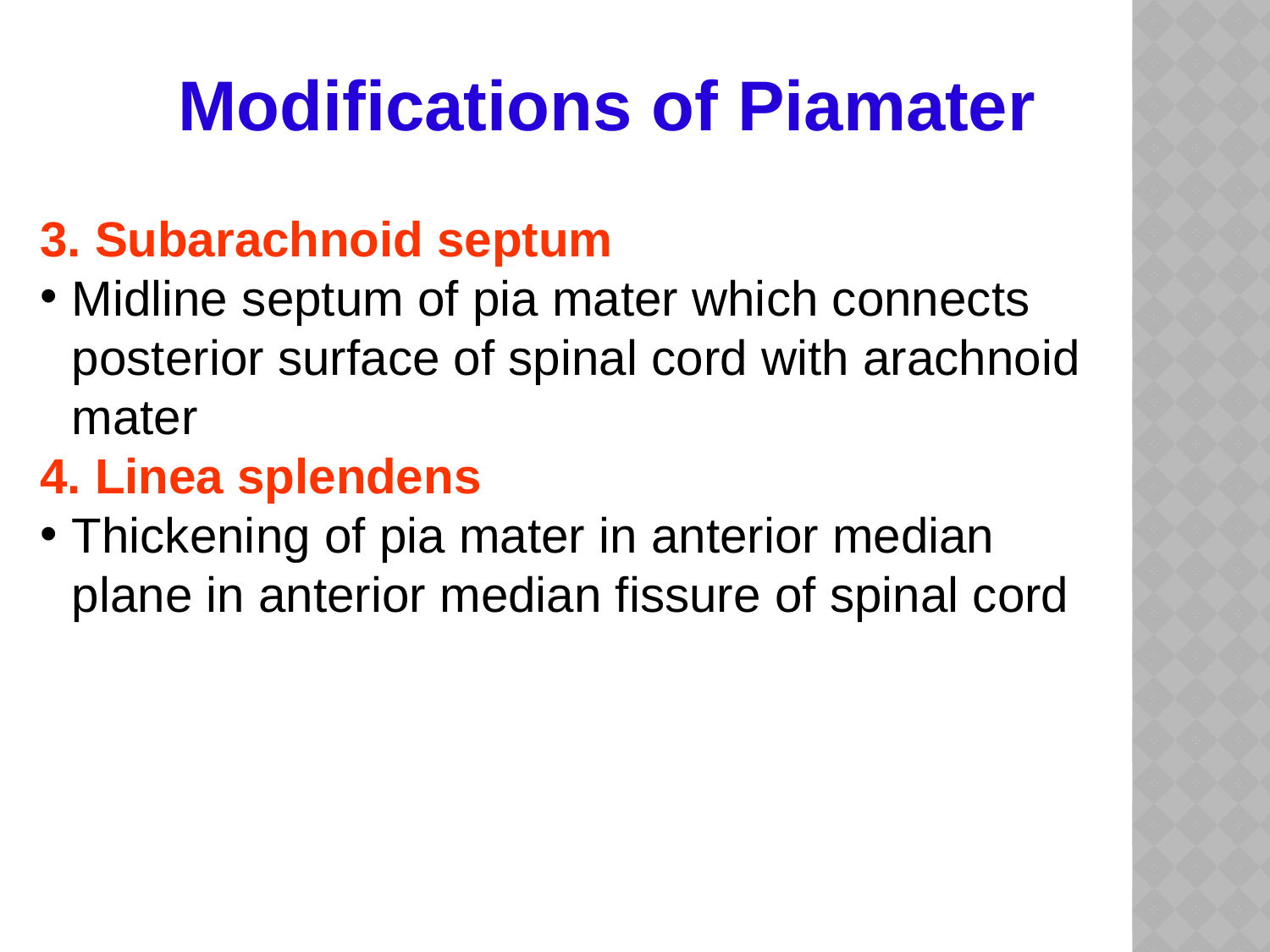

Modifications of Piamater
3. Subarachnoid septum
Midline septum of pia mater which connects posterior surface of spinal cord with arachnoid mater
4. Linea splendens
Thickening of pia mater in anterior median plane in anterior median fissure of spinal cord